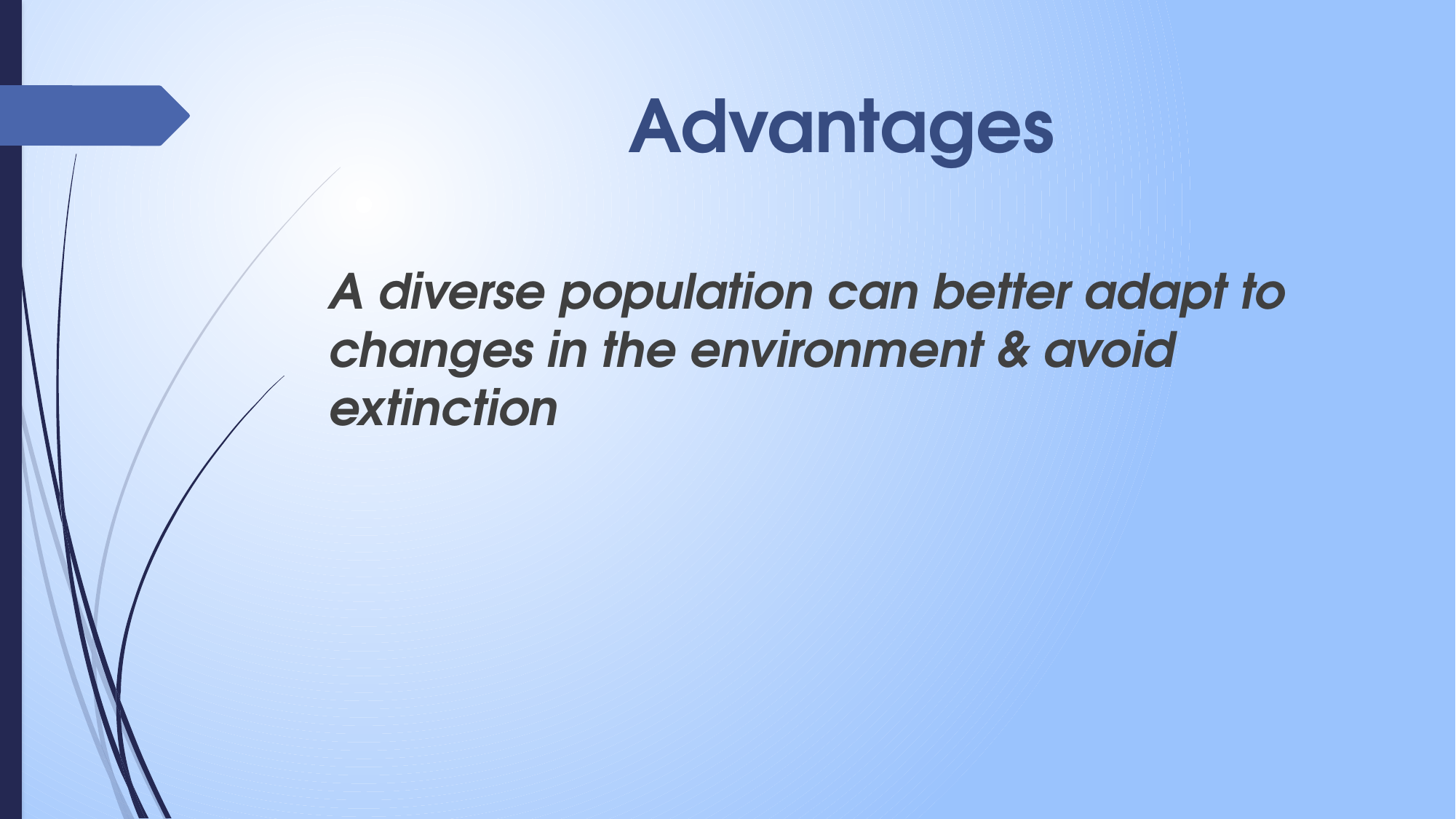

# Advantages
A diverse population can better adapt to changes in the environment & avoid extinction